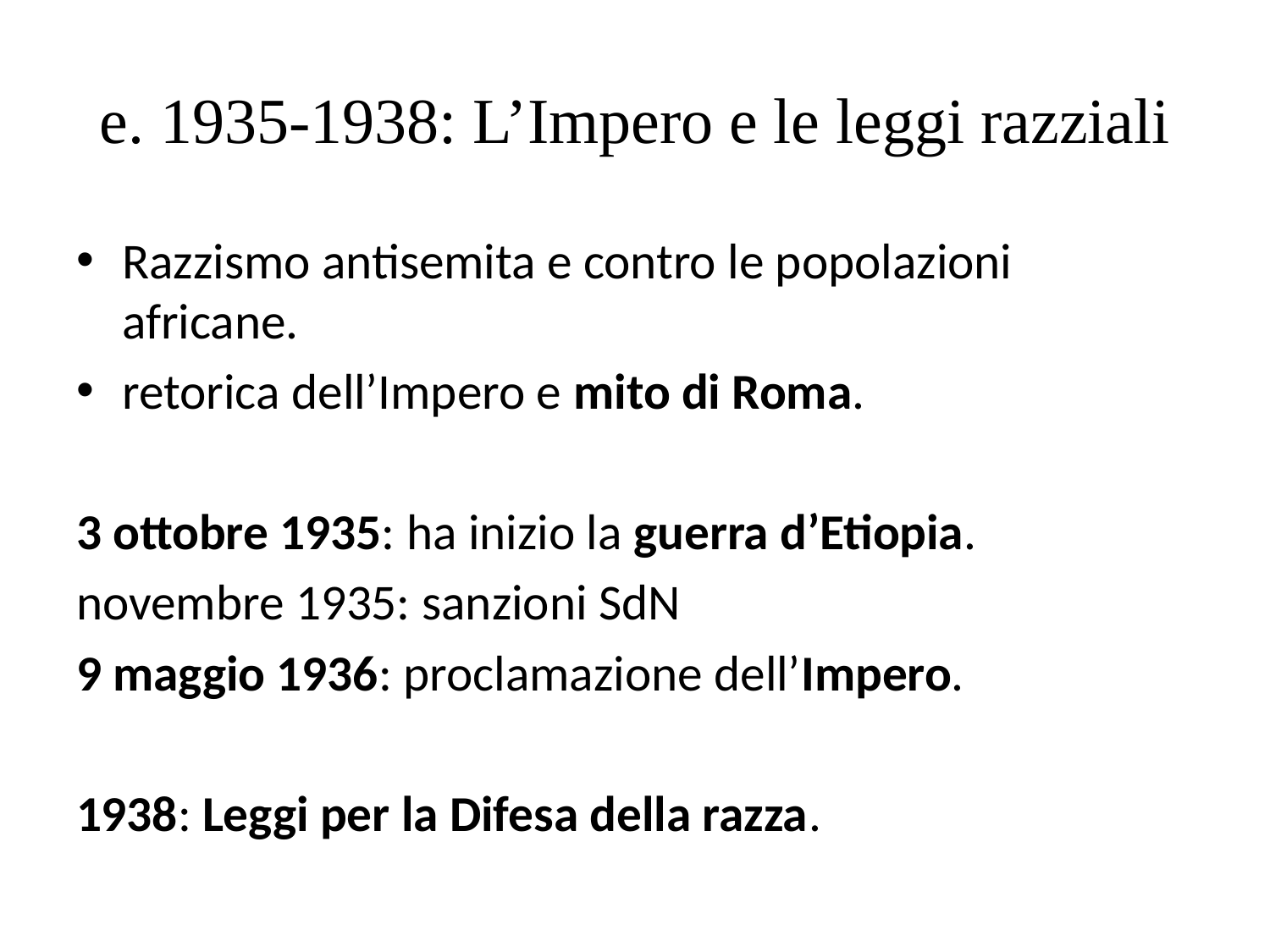

# e. 1935-1938: L’Impero e le leggi razziali
Razzismo antisemita e contro le popolazioni africane.
retorica dell’Impero e mito di Roma.

3 ottobre 1935: ha inizio la guerra d’Etiopia.
novembre 1935: sanzioni SdN
9 maggio 1936: proclamazione dell’Impero.

1938: Leggi per la Difesa della razza.